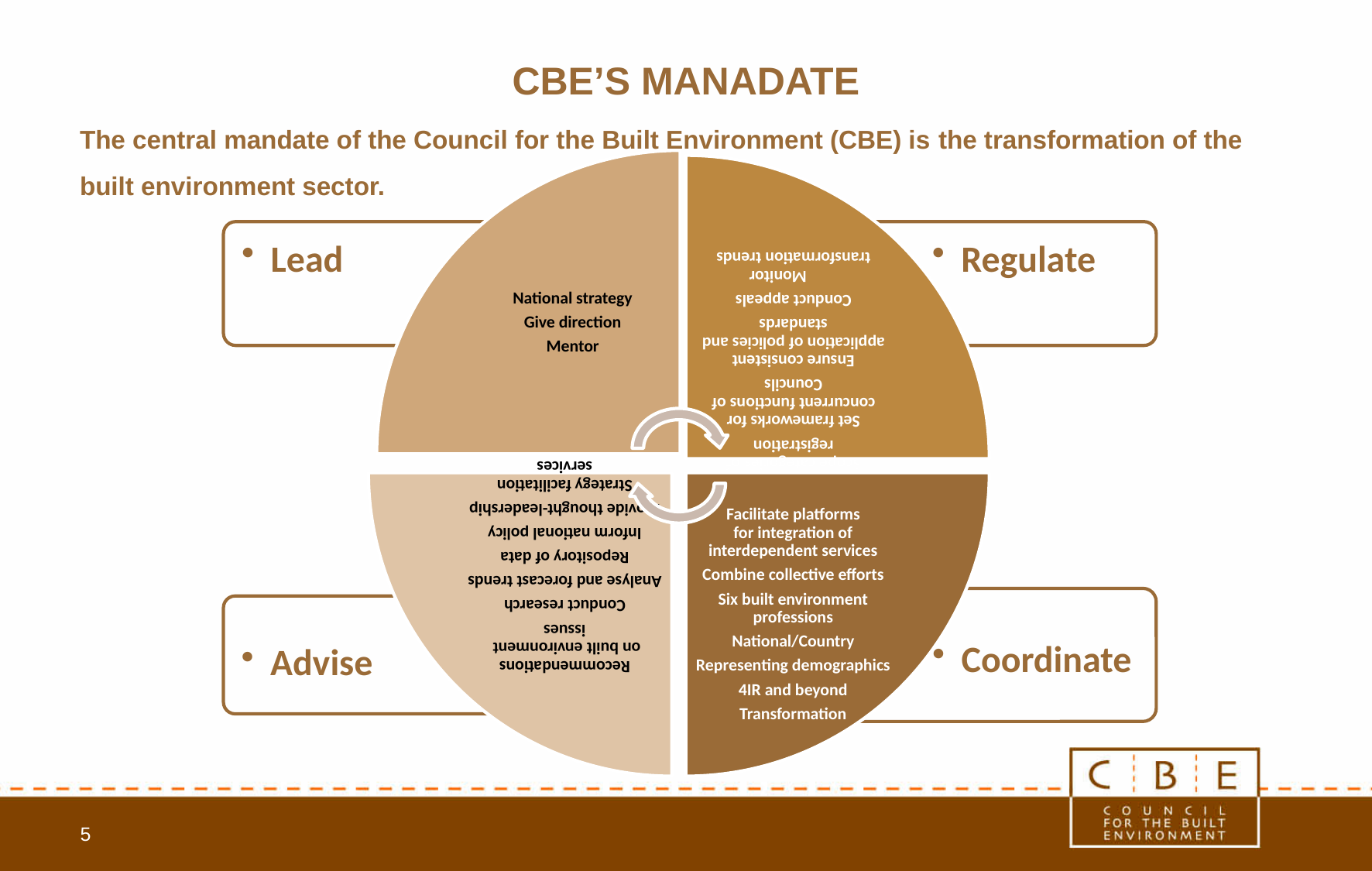

# CBE’S MANADATE
The central mandate of the Council for the Built Environment (CBE) is the transformation of the built environment sector.
Coordinate
Advise
Regulate
Lead
National strategy
Give direction
Mentor

Set standards
Scope categories of registration
Set frameworks for concurrent functions of Councils
Ensure consistent application of policies and standards
Conduct appeals
        Monitor transformation trends

Facilitate platforms
for integration of interdependent services
Combine collective efforts
Six built environment professions
National/Country
Representing demographics
4IR and beyond
Transformation

Recommendations
on built environment
issues
Conduct research
Analyse and forecast trends
Repository of data
Inform national policy
Provide thought-leadership
Strategy facilitation services
5